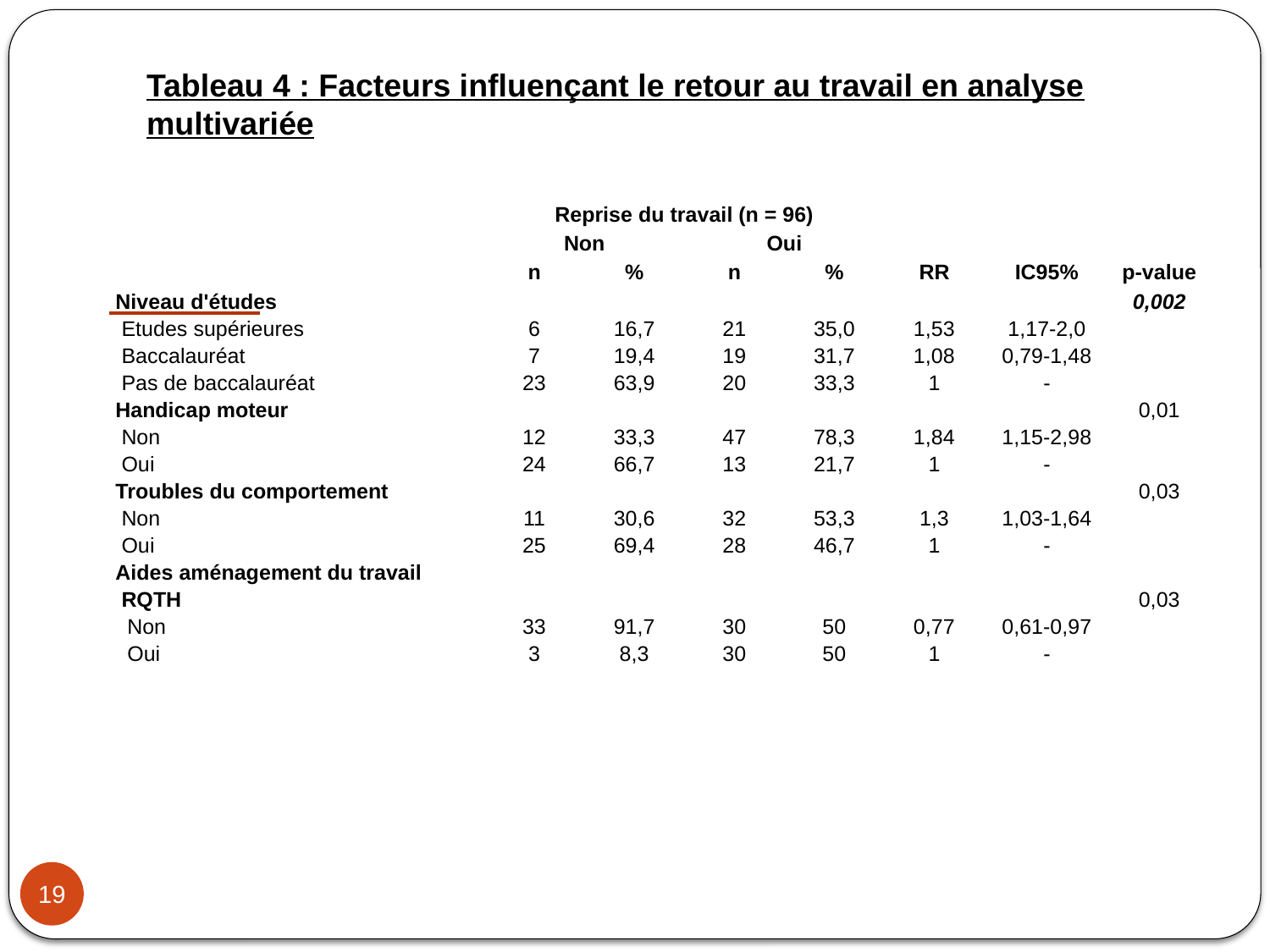

Tableau 4 : Facteurs influençant le retour au travail en analyse multivariée
|  | Reprise du travail (n = 96) |  |  |  |  |  |  |
| --- | --- | --- | --- | --- | --- | --- | --- |
|  | Non |  | Oui |  |  |  |  |
|  | n | % | n | % | RR | IC95% | p-value |
| Niveau d'études |  |  |  |  |  |  | 0,002 |
| Etudes supérieures | 6 | 16,7 | 21 | 35,0 | 1,53 | 1,17-2,0 |  |
| Baccalauréat | 7 | 19,4 | 19 | 31,7 | 1,08 | 0,79-1,48 |  |
| Pas de baccalauréat | 23 | 63,9 | 20 | 33,3 | 1 | - |  |
| Handicap moteur |  |  |  |  |  |  | 0,01 |
| Non | 12 | 33,3 | 47 | 78,3 | 1,84 | 1,15-2,98 |  |
| Oui | 24 | 66,7 | 13 | 21,7 | 1 | - |  |
| Troubles du comportement |  |  |  |  |  |  | 0,03 |
| Non | 11 | 30,6 | 32 | 53,3 | 1,3 | 1,03-1,64 |  |
| Oui | 25 | 69,4 | 28 | 46,7 | 1 | - |  |
| Aides aménagement du travail |  |  |  |  |  |  |  |
| RQTH |  |  |  |  |  |  | 0,03 |
| Non | 33 | 91,7 | 30 | 50 | 0,77 | 0,61-0,97 |  |
| Oui | 3 | 8,3 | 30 | 50 | 1 | - |  |
19